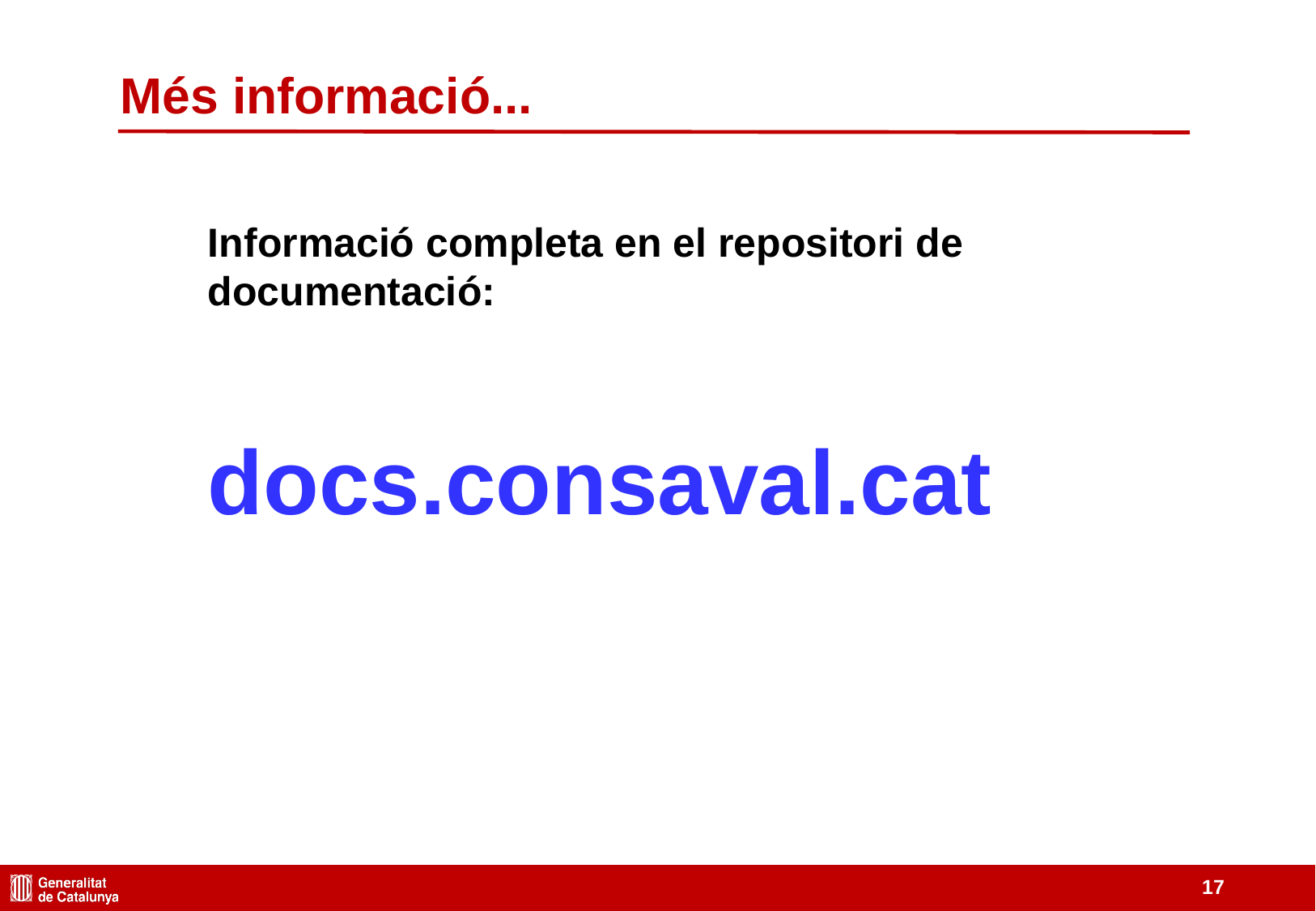

Més informació...
Informació completa en el repositori de documentació:
docs.consaval.cat
17